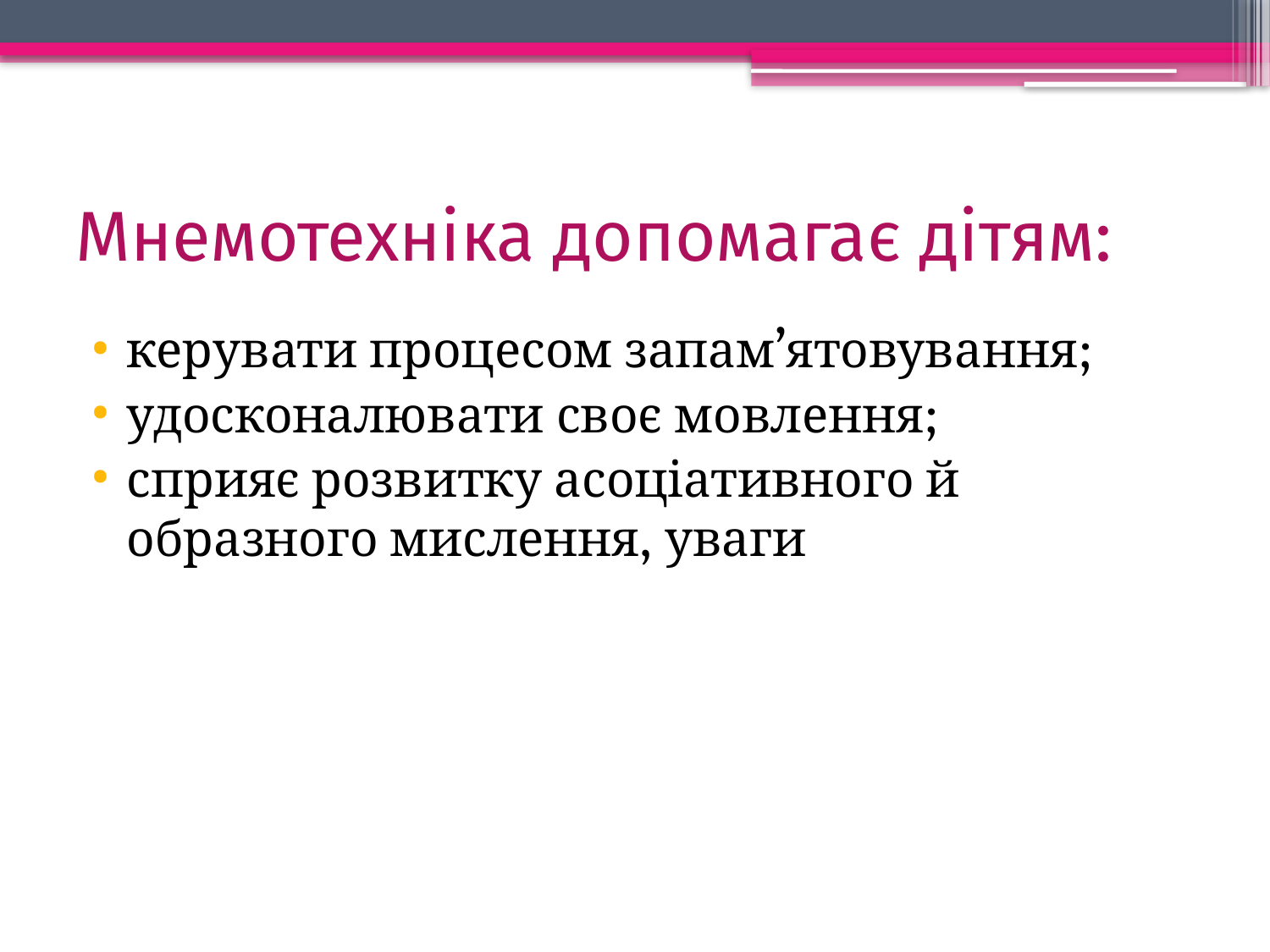

# Мнемотехніка допомагає дітям:
керувати процесом запам’ятовування;
удосконалювати своє мовлення;
сприяє розвитку асоціативного й образного мислення, уваги